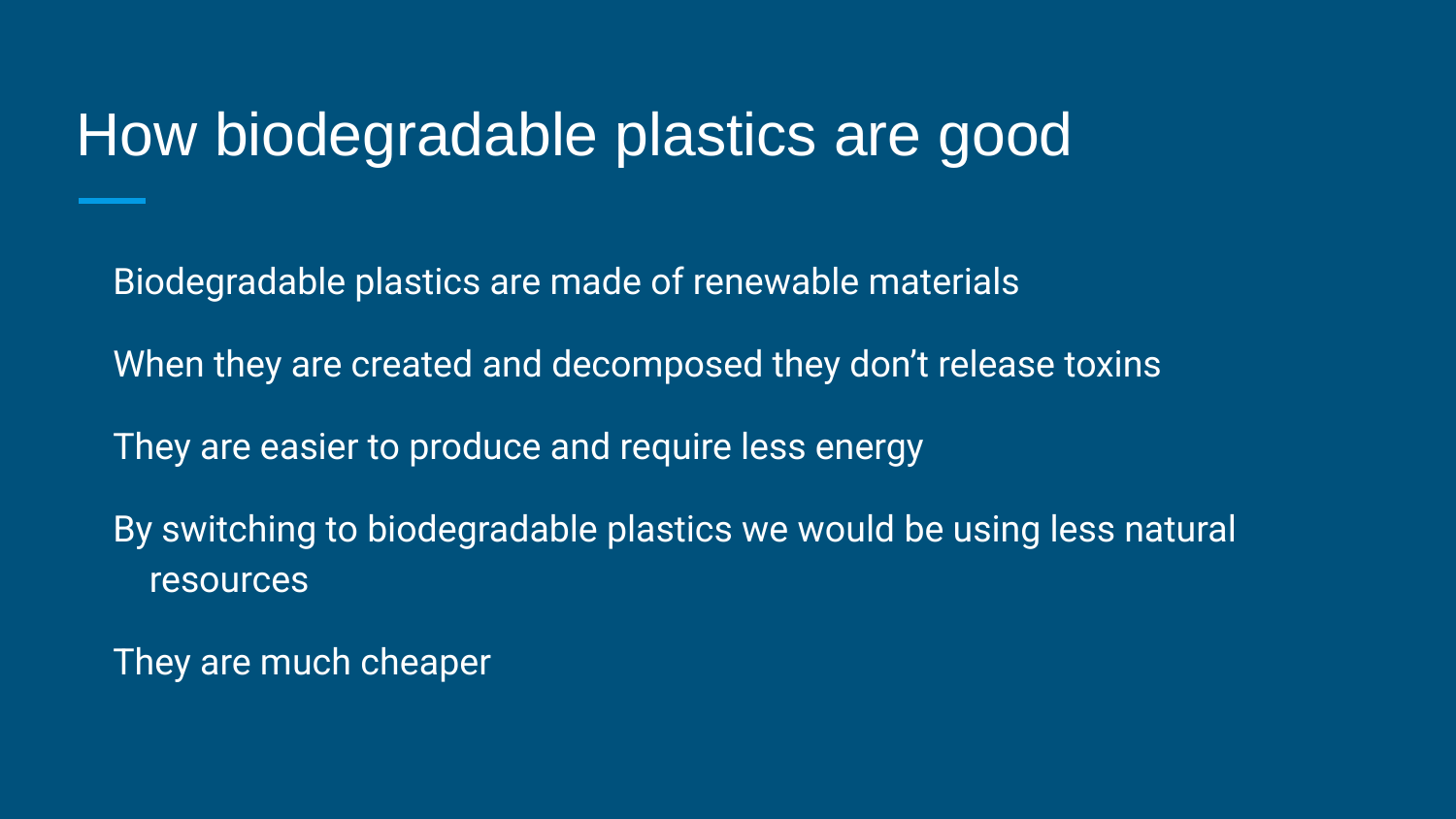

# How biodegradable plastics are good
Biodegradable plastics are made of renewable materials
When they are created and decomposed they don’t release toxins
They are easier to produce and require less energy
By switching to biodegradable plastics we would be using less natural resources
They are much cheaper